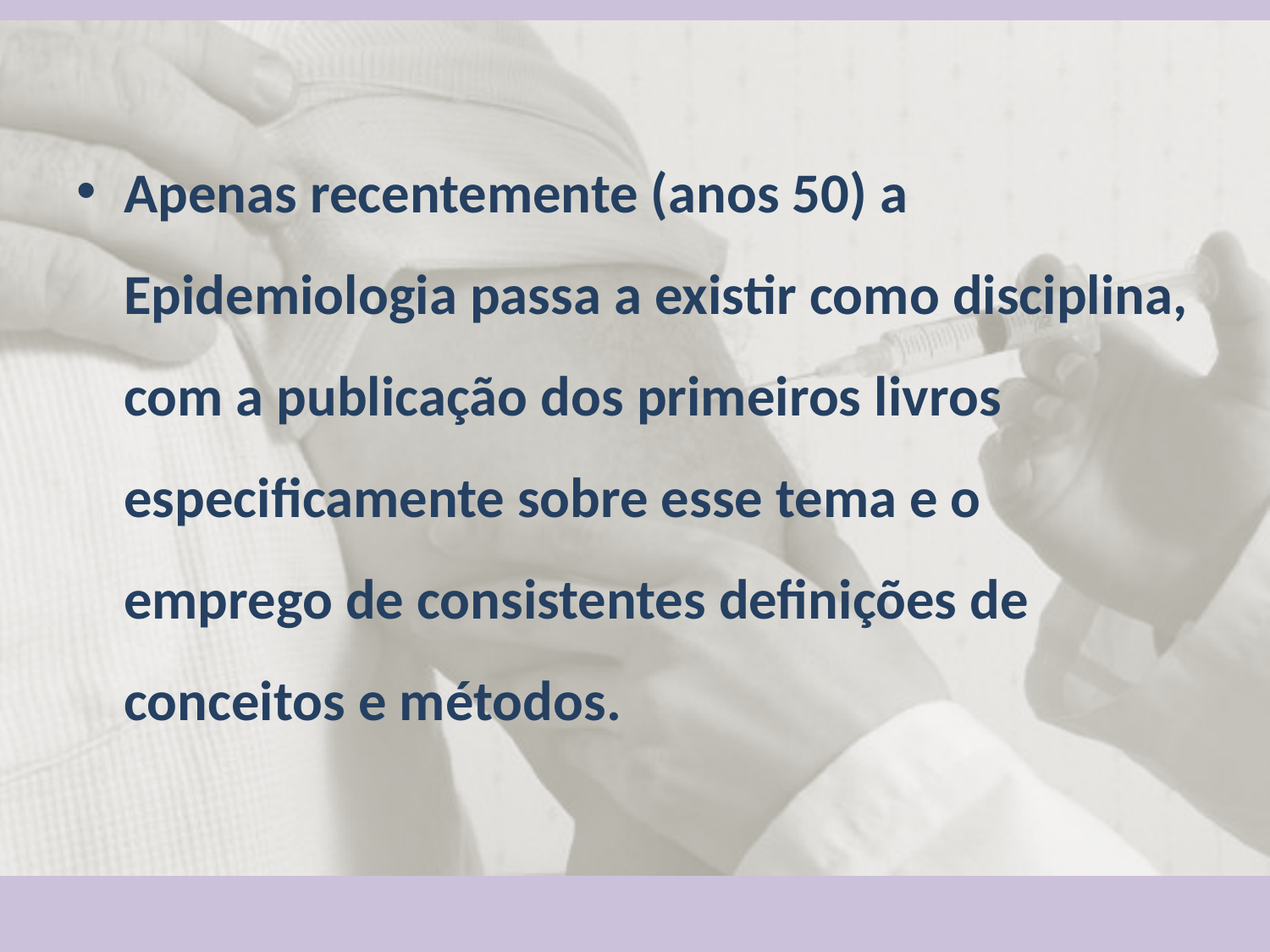

Apenas recentemente (anos 50) a Epidemiologia passa a existir como disciplina, com a publicação dos primeiros livros especificamente sobre esse tema e o emprego de consistentes definições de conceitos e métodos.